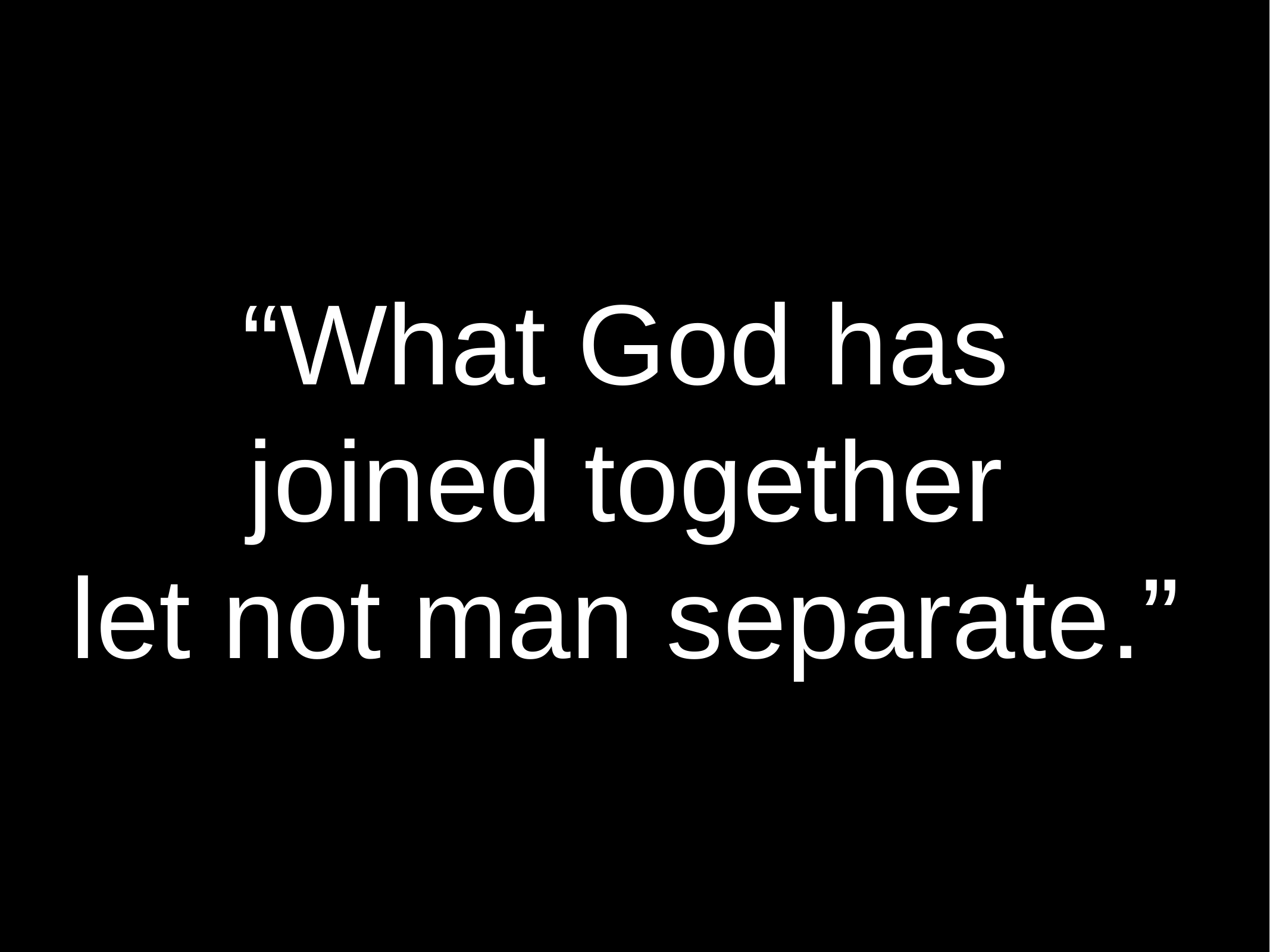

“What God has
joined together
let not man separate.”